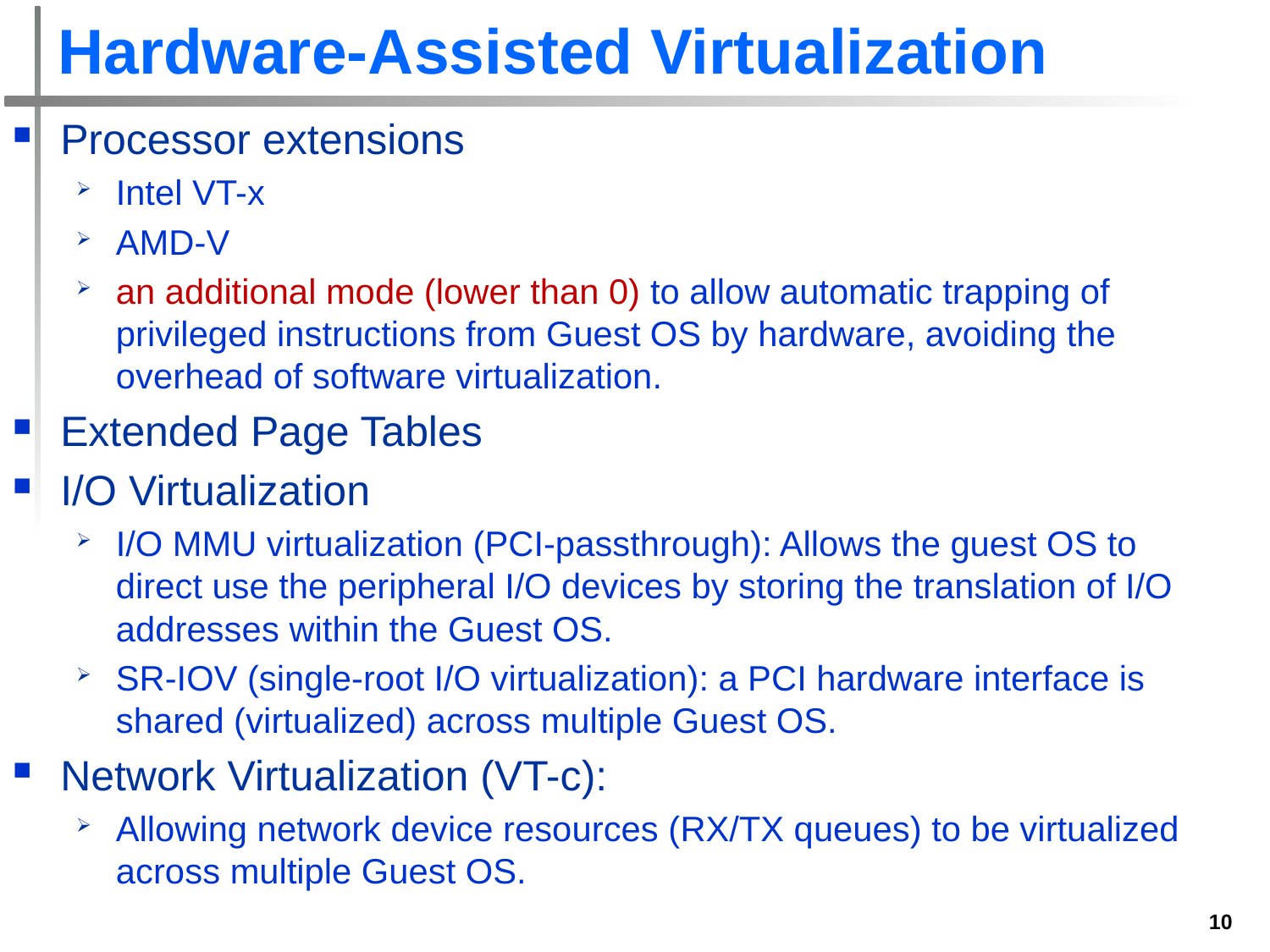

# Hardware-Assisted Virtualization
Processor extensions
Intel VT-x
AMD-V
an additional mode (lower than 0) to allow automatic trapping of privileged instructions from Guest OS by hardware, avoiding the overhead of software virtualization.
Extended Page Tables
I/O Virtualization
I/O MMU virtualization (PCI-passthrough): Allows the guest OS to direct use the peripheral I/O devices by storing the translation of I/O addresses within the Guest OS.
SR-IOV (single-root I/O virtualization): a PCI hardware interface is shared (virtualized) across multiple Guest OS.
Network Virtualization (VT-c):
Allowing network device resources (RX/TX queues) to be virtualized across multiple Guest OS.